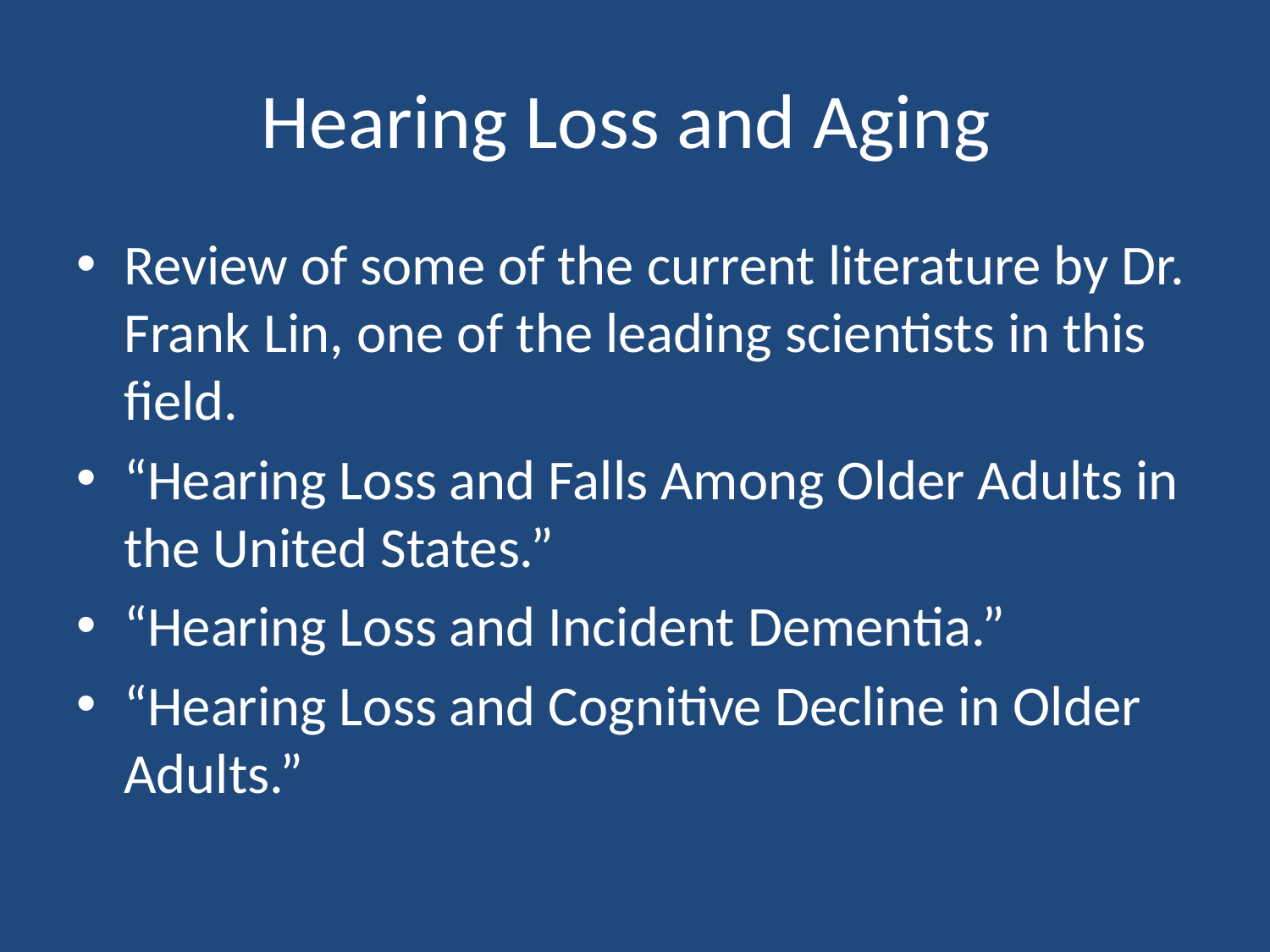

# Hearing Loss and Aging
Review of some of the current literature by Dr. Frank Lin, one of the leading scientists in this field.
“Hearing Loss and Falls Among Older Adults in the United States.”
“Hearing Loss and Incident Dementia.”
“Hearing Loss and Cognitive Decline in Older Adults.”